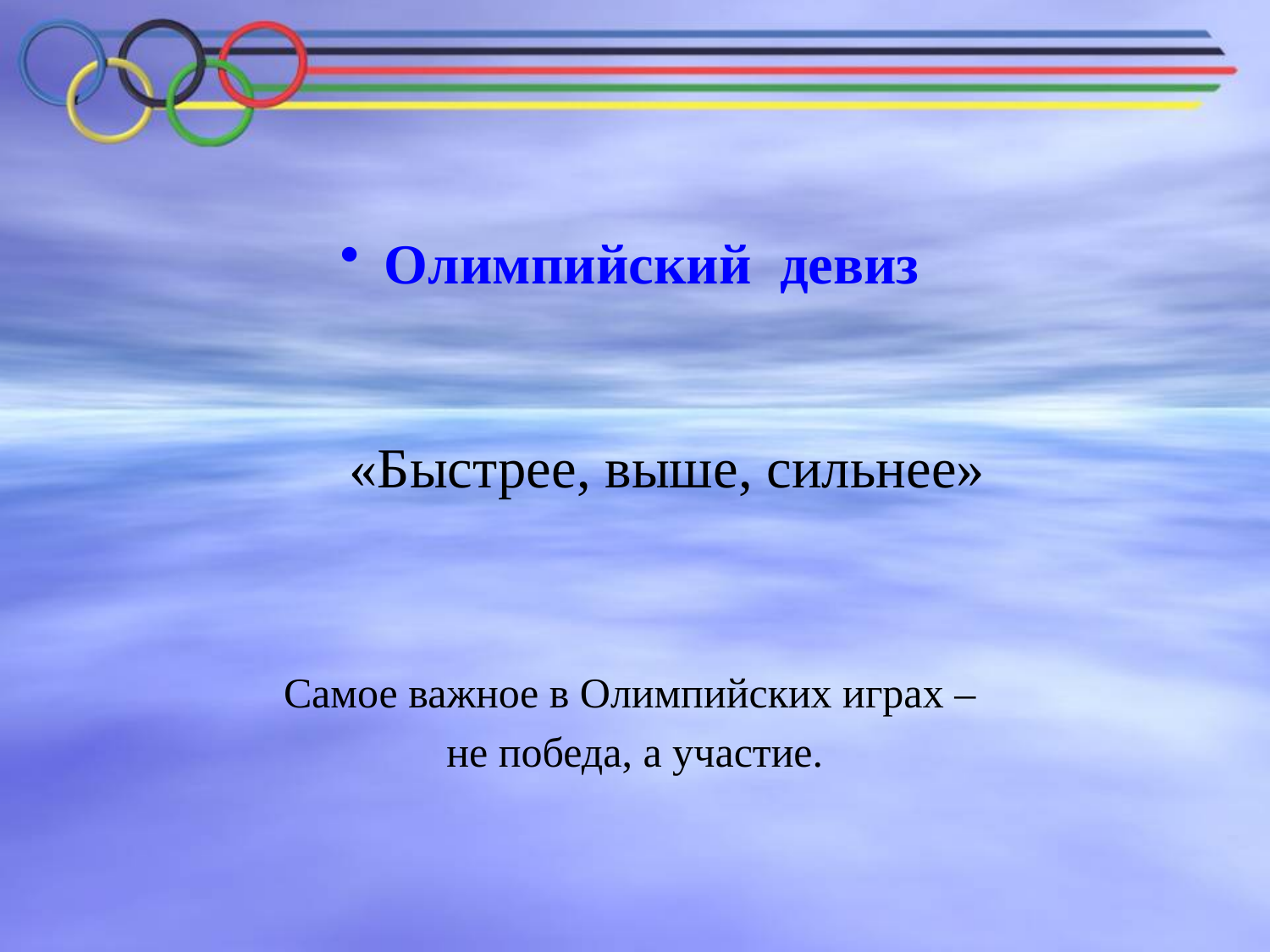

# Олимпийский  девиз

			«Быстрее, выше, сильнее»

Самое важное в Олимпийских играх –
не победа, а участие.